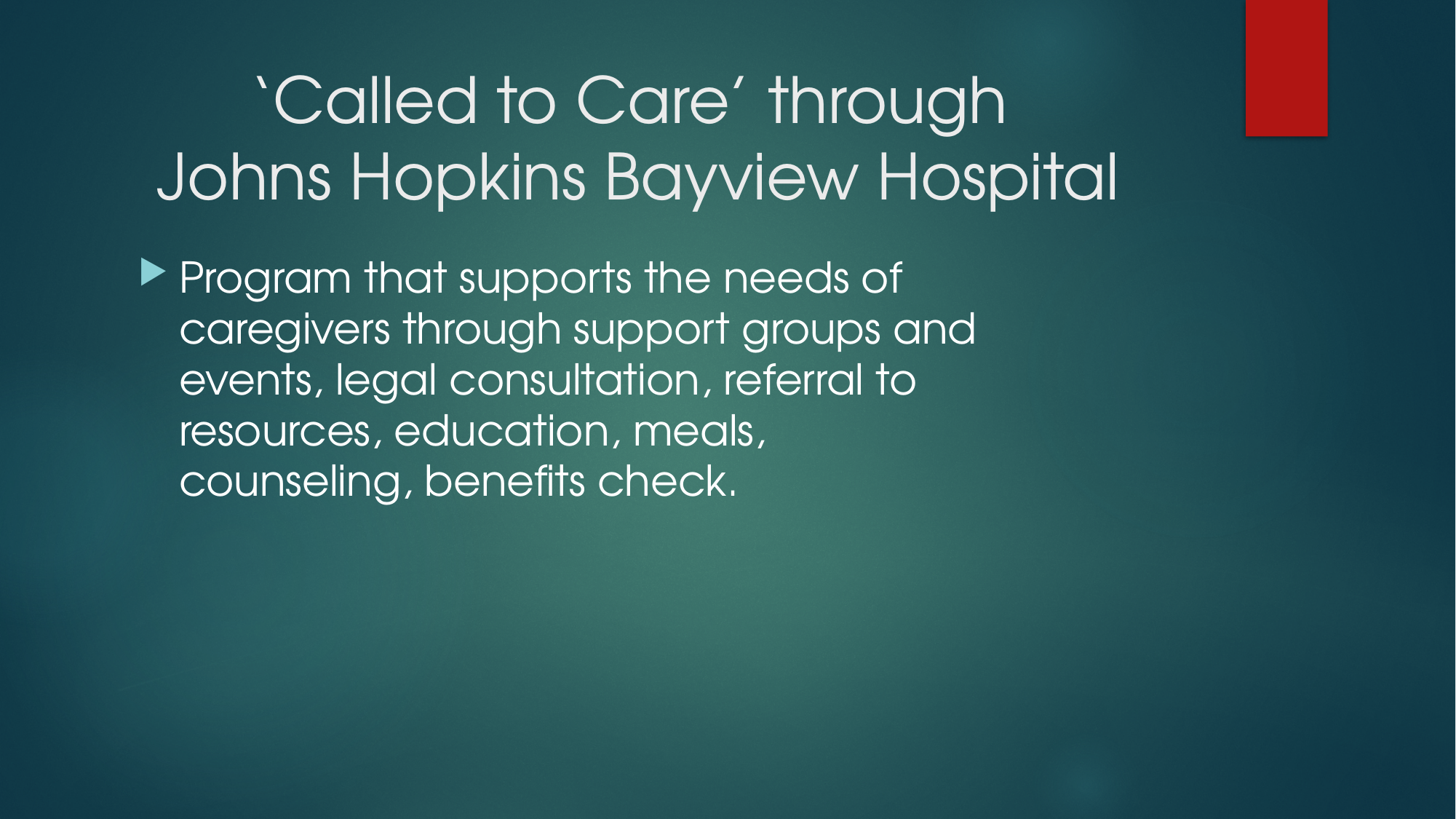

# ‘Called to Care’ through Johns Hopkins Bayview Hospital
Program that supports the needs of caregivers through support groups and events, legal consultation, referral to resources, education, meals, counseling, benefits check.